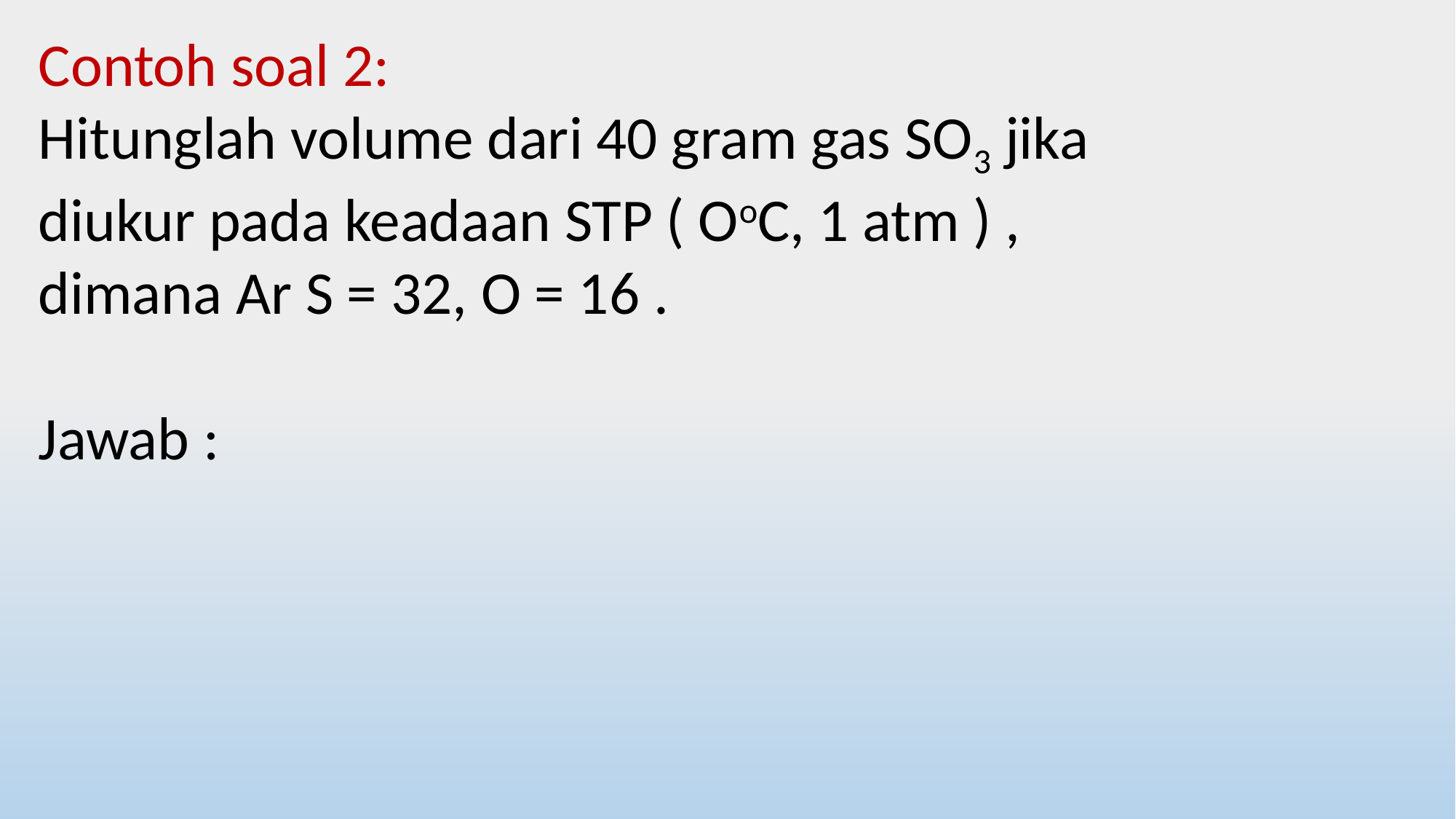

Contoh soal 2:
Hitunglah volume dari 40 gram gas SO3 jika diukur pada keadaan STP ( OoC, 1 atm ) , dimana Ar S = 32, O = 16 .

Jawab :